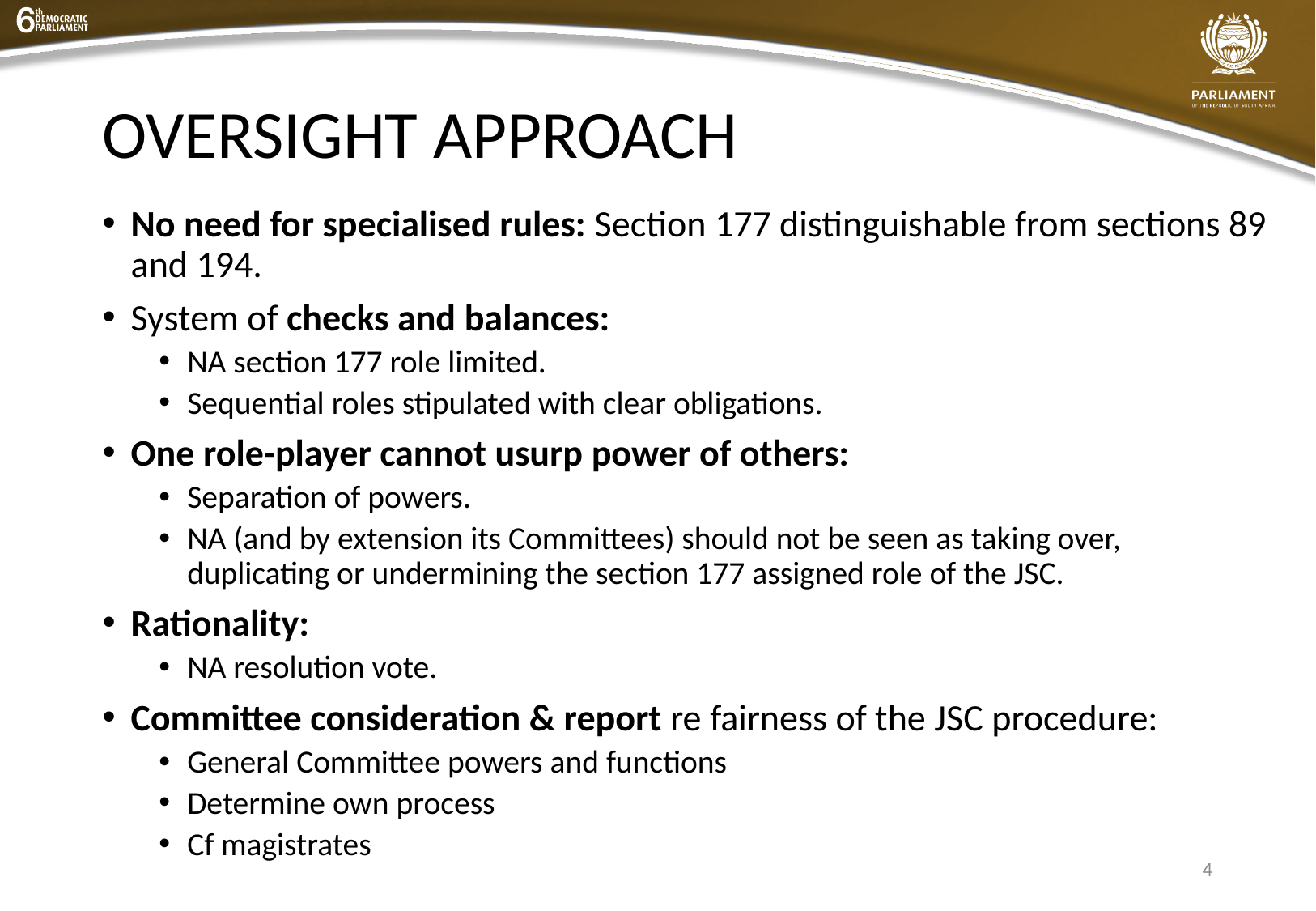

# OVERSIGHT APPROACH
No need for specialised rules: Section 177 distinguishable from sections 89 and 194.
System of checks and balances:
NA section 177 role limited.
Sequential roles stipulated with clear obligations.
One role-player cannot usurp power of others:
Separation of powers.
NA (and by extension its Committees) should not be seen as taking over, duplicating or undermining the section 177 assigned role of the JSC.
Rationality:
NA resolution vote.
Committee consideration & report re fairness of the JSC procedure:
General Committee powers and functions
Determine own process
Cf magistrates
4